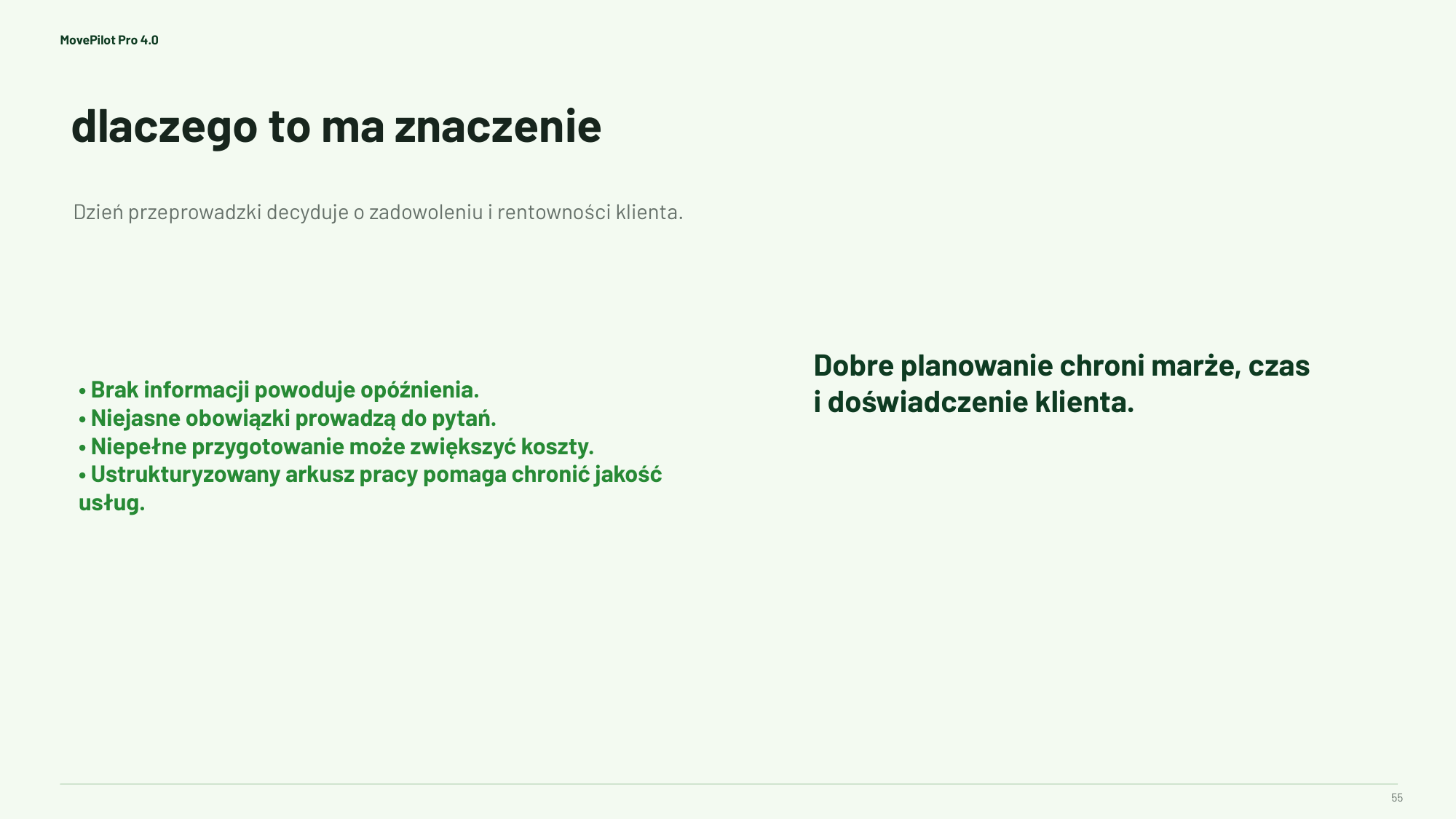

MovePilot Pro 4.0
dlaczego to ma znaczenie
Dobre planowanie chroni marże, czas i doświadczenie klienta.
Dzień przeprowadzki decyduje o zadowoleniu i rentowności klienta.
• Brak informacji powoduje opóźnienia.
• Niejasne obowiązki prowadzą do pytań.
• Niepełne przygotowanie może zwiększyć koszty.
• Ustrukturyzowany arkusz pracy pomaga chronić jakość usług.

55